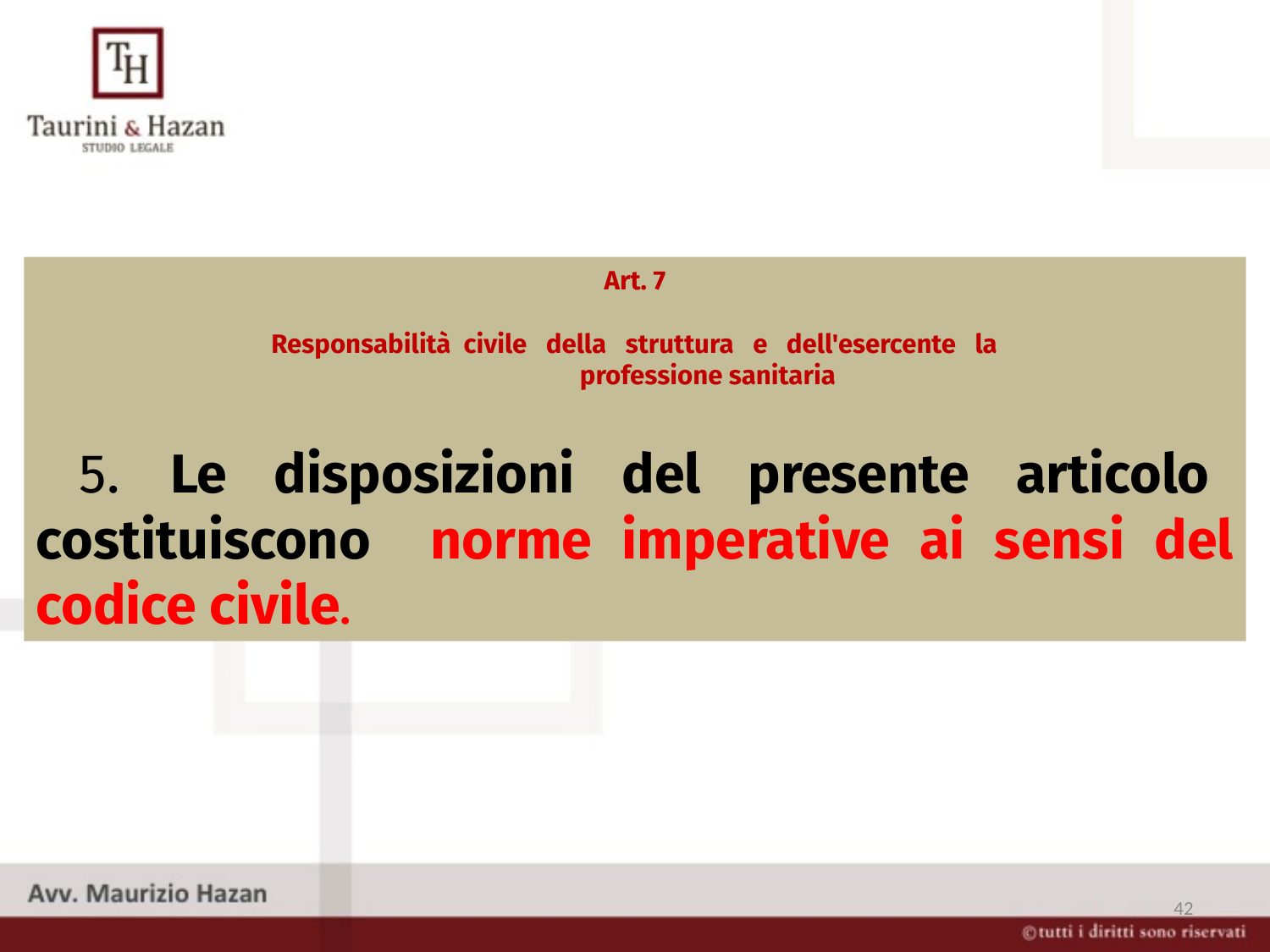

Art. 7

Responsabilità  civile   della   struttura   e   dell'esercente   la
                        professione sanitaria

  5.  Le  disposizioni  del  presente  articolo  costituiscono  norme imperative ai sensi del codice civile.
42